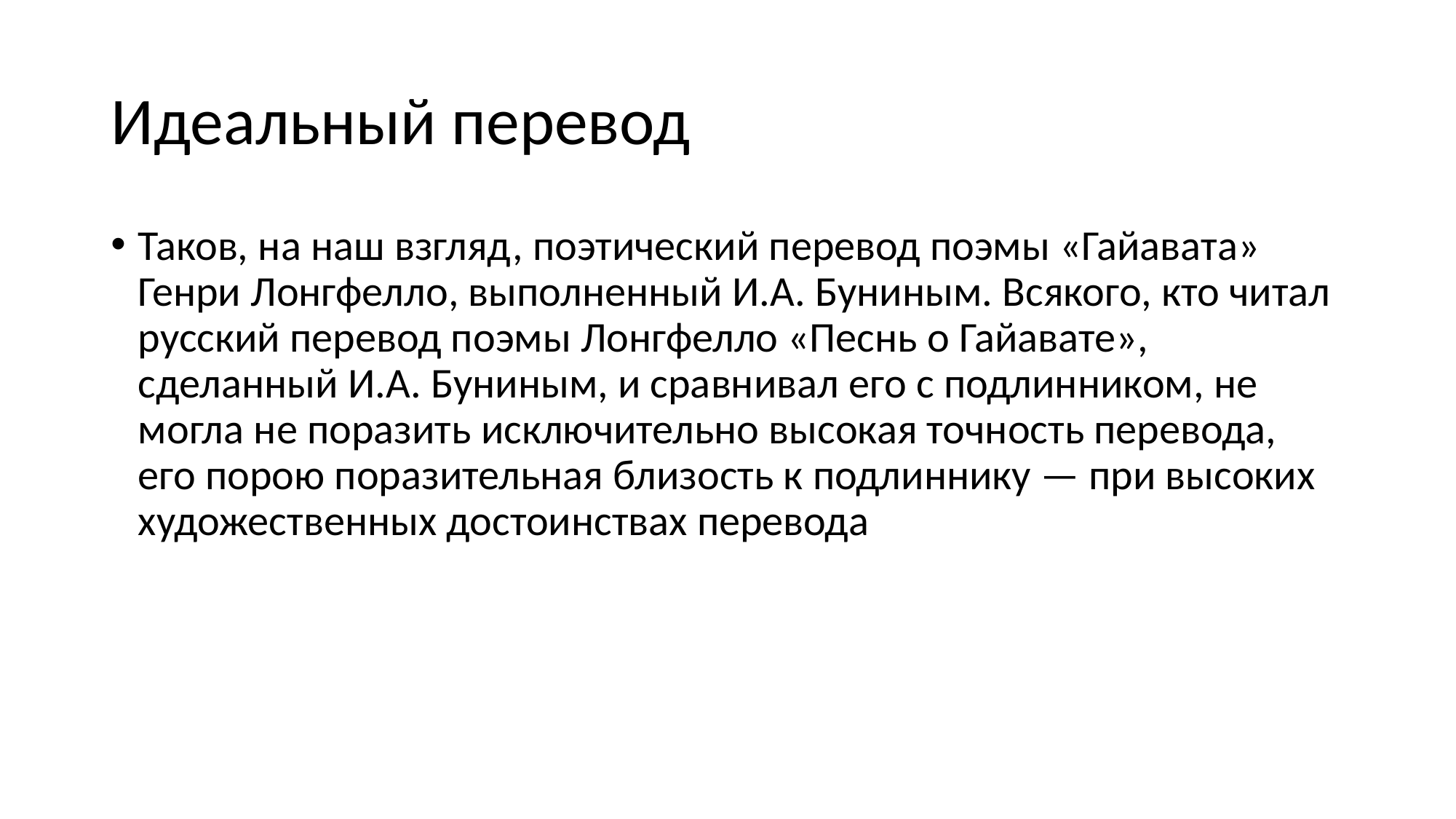

# Идеальный перевод
Таков, на наш взгляд, поэтический перевод поэмы «Гайавата» Генри Лонгфелло, выполненный И.А. Буниным. Всякого, кто читал русский перевод поэмы Лонгфелло «Песнь о Гайавате», сделанный И.А. Буниным, и сравнивал его с подлинником, не могла не поразить исключительно высокая точность перевода, его порою поразительная близость к подлиннику — при высоких художественных достоинствах перевода